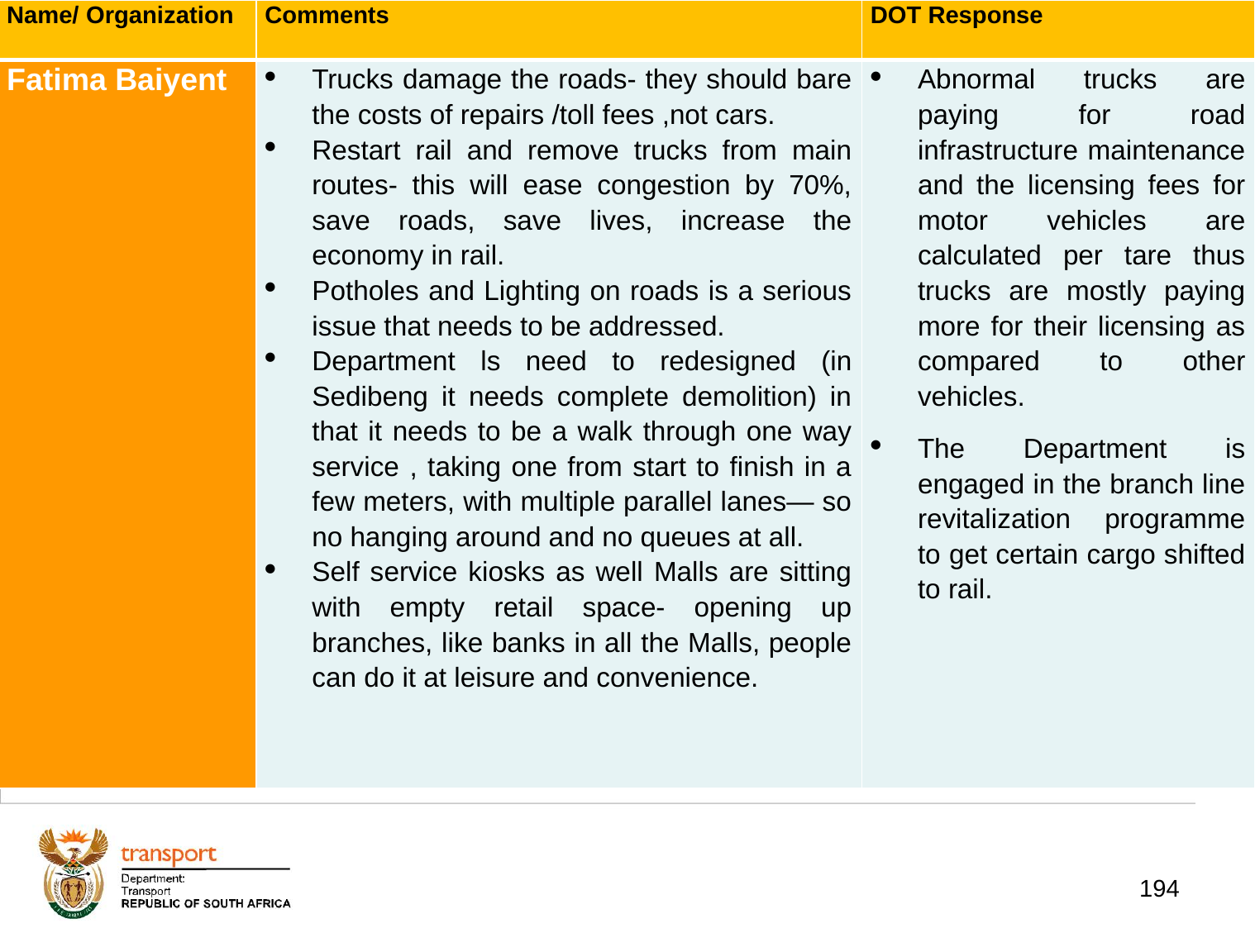

| Name/ Organization | Comments | DOT Response |
| --- | --- | --- |
| Fatima Baiyent | Trucks damage the roads- they should bare the costs of repairs /toll fees ,not cars. Restart rail and remove trucks from main routes- this will ease congestion by 70%, save roads, save lives, increase the economy in rail. Potholes and Lighting on roads is a serious issue that needs to be addressed. Department ls need to redesigned (in Sedibeng it needs complete demolition) in that it needs to be a walk through one way service , taking one from start to finish in a few meters, with multiple parallel lanes— so no hanging around and no queues at all. Self service kiosks as well Malls are sitting with empty retail space- opening up branches, like banks in all the Malls, people can do it at leisure and convenience. | Abnormal trucks are paying for road infrastructure maintenance and the licensing fees for motor vehicles are calculated per tare thus trucks are mostly paying more for their licensing as compared to other vehicles. The Department is engaged in the branch line revitalization programme to get certain cargo shifted to rail. |
# 1. Background
194